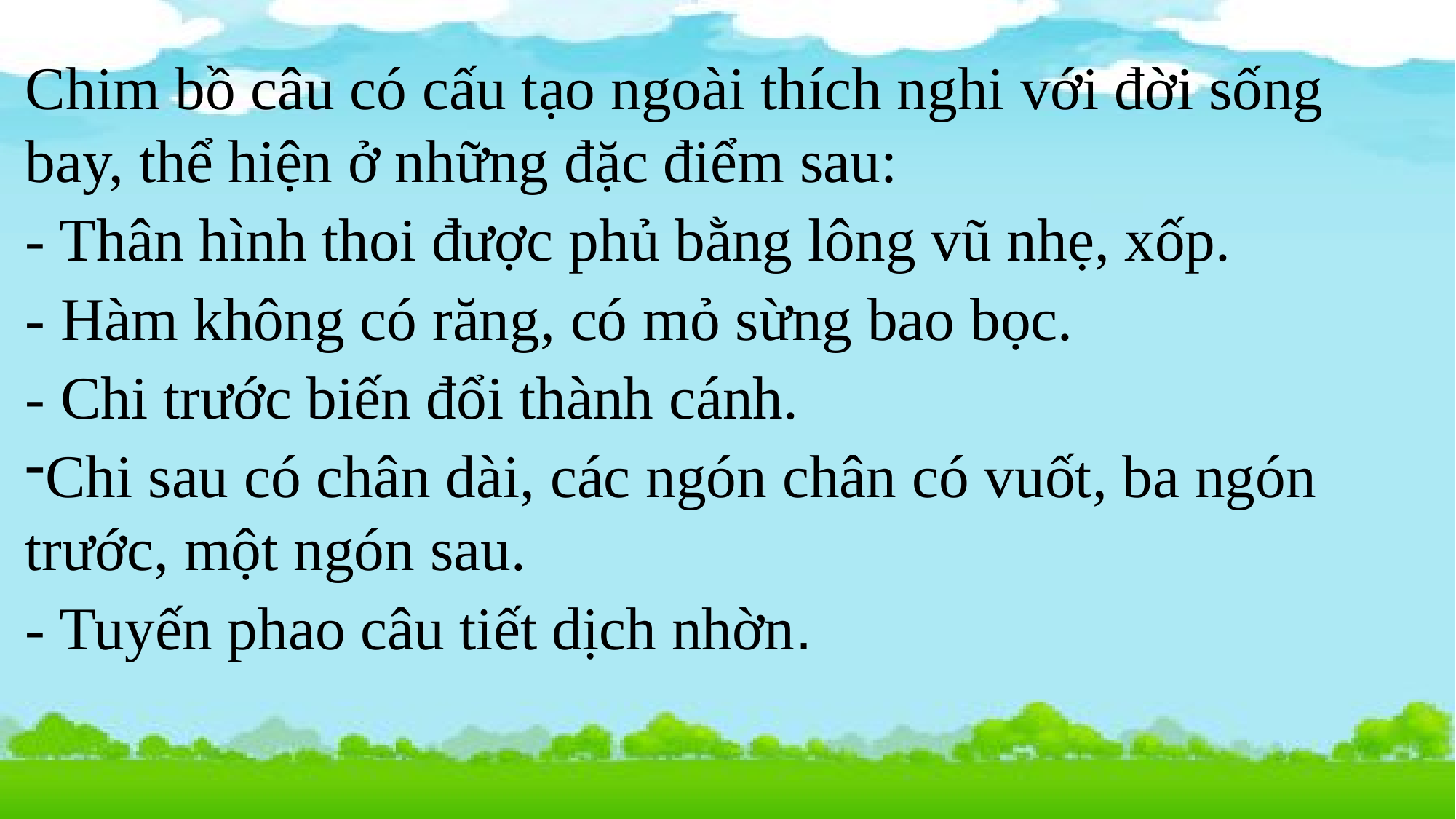

#
Chim bồ câu có cấu tạo ngoài thích nghi với đời sống bay, thể hiện ở những đặc điểm sau:
- Thân hình thoi được phủ bằng lông vũ nhẹ, xốp.
- Hàm không có răng, có mỏ sừng bao bọc.
- Chi trước biến đổi thành cánh.
Chi sau có chân dài, các ngón chân có vuốt, ba ngón trước, một ngón sau.
- Tuyến phao câu tiết dịch nhờn.